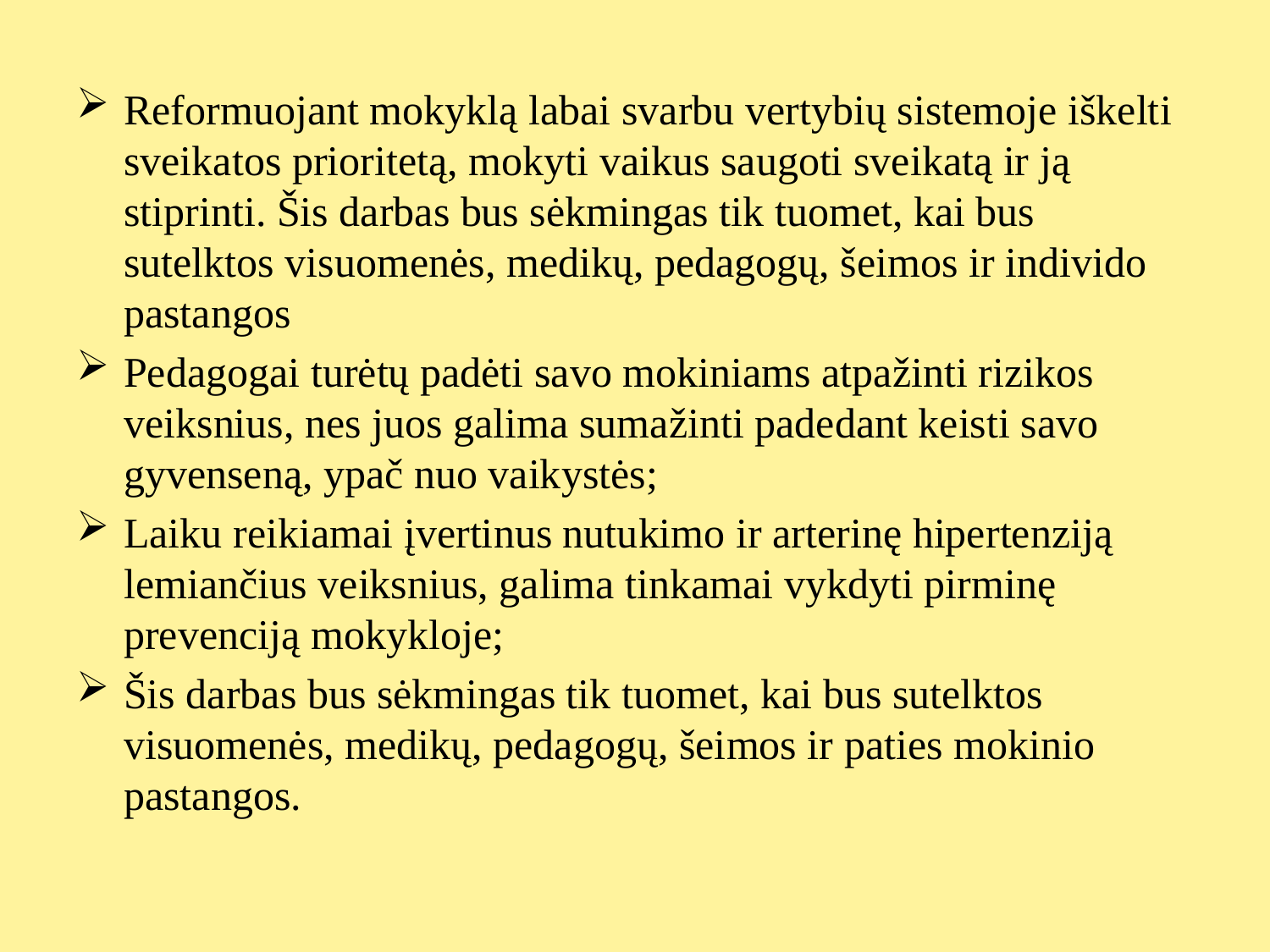

Reformuojant mokyklą labai svarbu vertybių sistemoje iškelti sveikatos prioritetą, mokyti vaikus saugoti sveikatą ir ją stiprinti. Šis darbas bus sėkmingas tik tuomet, kai bus sutelktos visuomenės, medikų, pedagogų, šeimos ir individo pastangos
Pedagogai turėtų padėti savo mokiniams atpažinti rizikos veiksnius, nes juos galima sumažinti padedant keisti savo gyvenseną, ypač nuo vaikystės;
Laiku reikiamai įvertinus nutukimo ir arterinę hipertenziją lemiančius veiksnius, galima tinkamai vykdyti pirminę prevenciją mokykloje;
Šis darbas bus sėkmingas tik tuomet, kai bus sutelktos visuomenės, medikų, pedagogų, šeimos ir paties mokinio   pastangos.